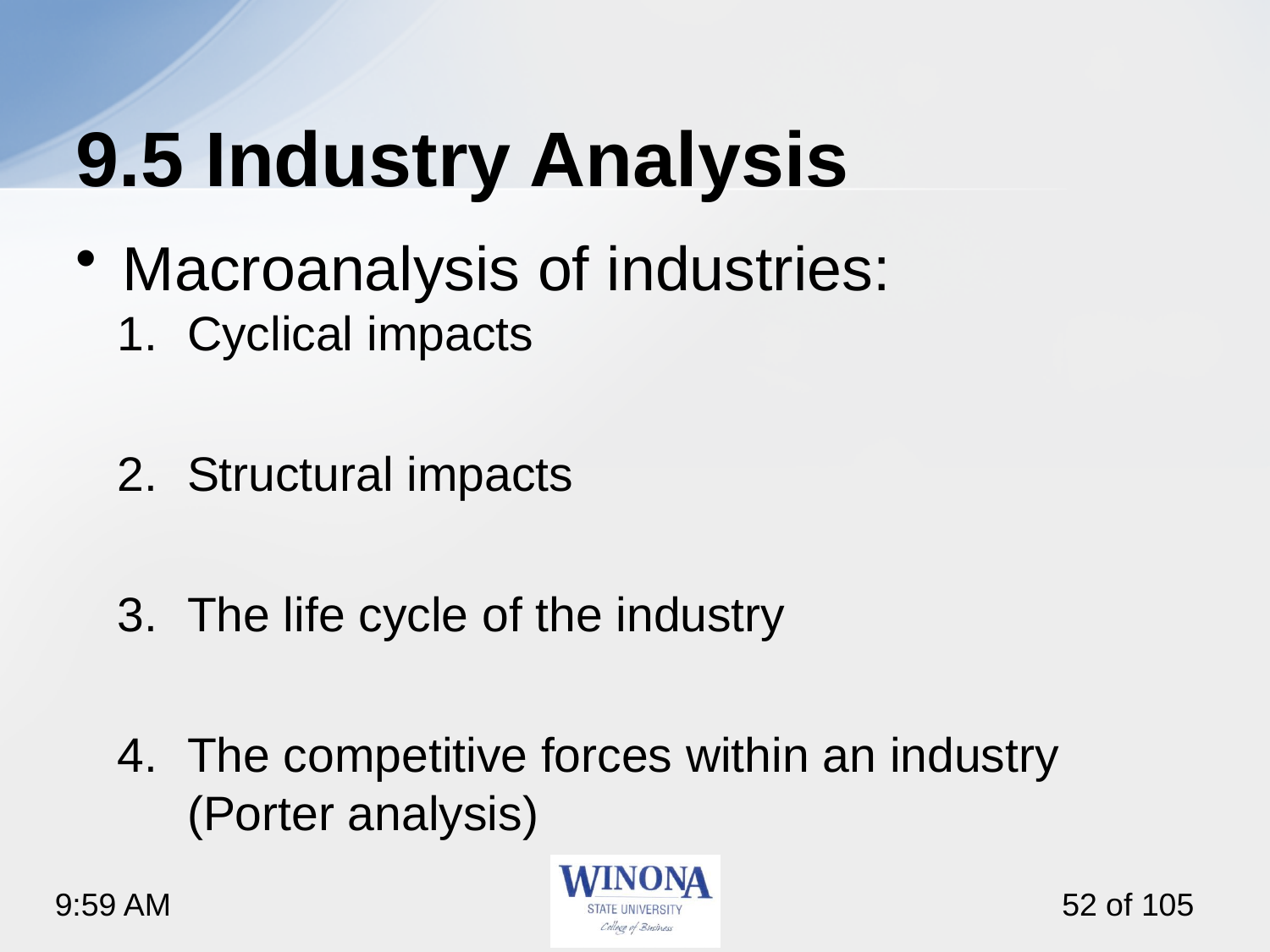

# 9.5 Industry Analysis
Macroanalysis of industries:
Cyclical impacts

Structural impacts

The life cycle of the industry

The competitive forces within an industry (Porter analysis)